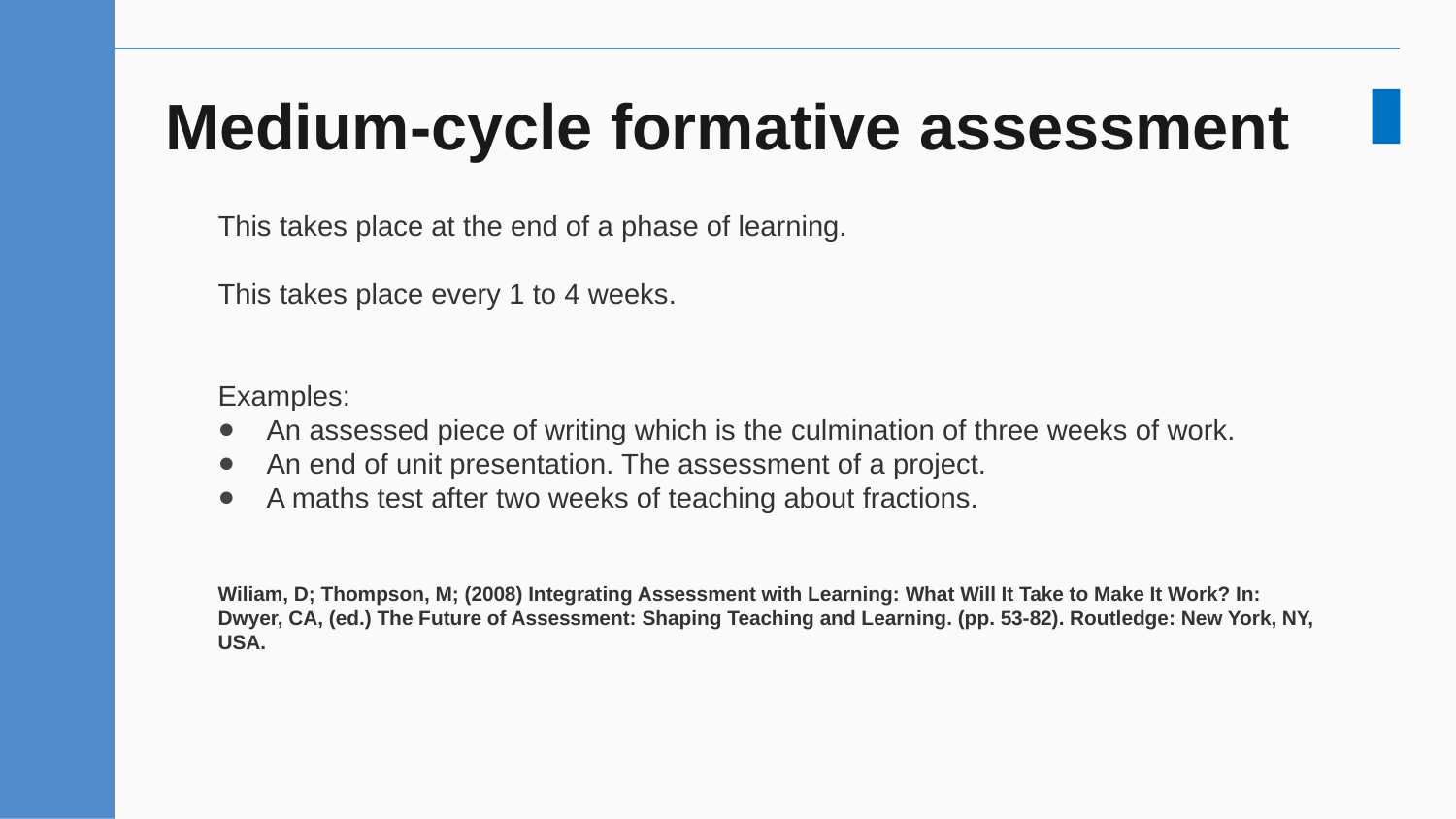

# Medium-cycle formative assessment
This takes place at the end of a phase of learning.
This takes place every 1 to 4 weeks.

Examples:
An assessed piece of writing which is the culmination of three weeks of work.
An end of unit presentation. The assessment of a project.
A maths test after two weeks of teaching about fractions.
Wiliam, D; Thompson, M; (2008) Integrating Assessment with Learning: What Will It Take to Make It Work? In: Dwyer, CA, (ed.) The Future of Assessment: Shaping Teaching and Learning. (pp. 53-82). Routledge: New York, NY, USA.